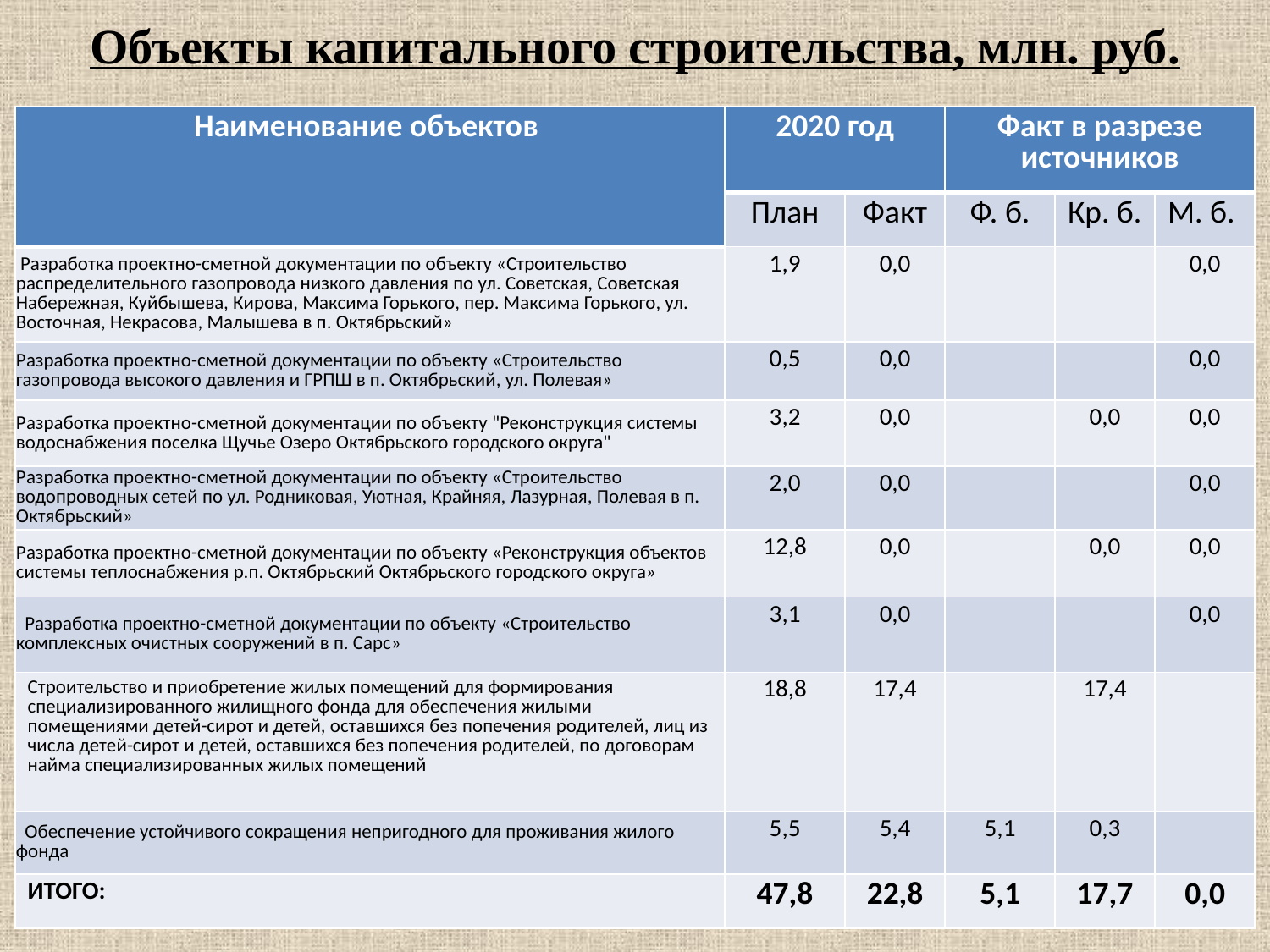

# Объекты капитального строительства, млн. руб.
| Наименование объектов | 2020 год |  | Факт в разрезе источников |  |  |
| --- | --- | --- | --- | --- | --- |
|  | План | Факт | Ф. б. | Кр. б. | М. б. |
| Разработка проектно-сметной документации по объекту «Строительство распределительного газопровода низкого давления по ул. Советская, Советская Набережная, Куйбышева, Кирова, Максима Горького, пер. Максима Горького, ул. Восточная, Некрасова, Малышева в п. Октябрьский» | 1,9 | 0,0 |  |  | 0,0 |
| Разработка проектно-сметной документации по объекту «Строительство газопровода высокого давления и ГРПШ в п. Октябрьский, ул. Полевая» | 0,5 | 0,0 |  |  | 0,0 |
| Разработка проектно-сметной документации по объекту "Реконструкция системы водоснабжения поселка Щучье Озеро Октябрьского городского округа" | 3,2 | 0,0 |  | 0,0 | 0,0 |
| Разработка проектно-сметной документации по объекту «Строительство водопроводных сетей по ул. Родниковая, Уютная, Крайняя, Лазурная, Полевая в п. Октябрьский» | 2,0 | 0,0 |  |  | 0,0 |
| Разработка проектно-сметной документации по объекту «Реконструкция объектов системы теплоснабжения р.п. Октябрьский Октябрьского городского округа» | 12,8 | 0,0 |  | 0,0 | 0,0 |
| Разработка проектно-сметной документации по объекту «Строительство комплексных очистных сооружений в п. Сарс» | 3,1 | 0,0 |  |  | 0,0 |
| Строительство и приобретение жилых помещений для формирования специализированного жилищного фонда для обеспечения жилыми помещениями детей-сирот и детей, оставшихся без попечения родителей, лиц из числа детей-сирот и детей, оставшихся без попечения родителей, по договорам найма специализированных жилых помещений | 18,8 | 17,4 |  | 17,4 |  |
| Обеспечение устойчивого сокращения непригодного для проживания жилого фонда | 5,5 | 5,4 | 5,1 | 0,3 |  |
| ИТОГО: | 47,8 | 22,8 | 5,1 | 17,7 | 0,0 |